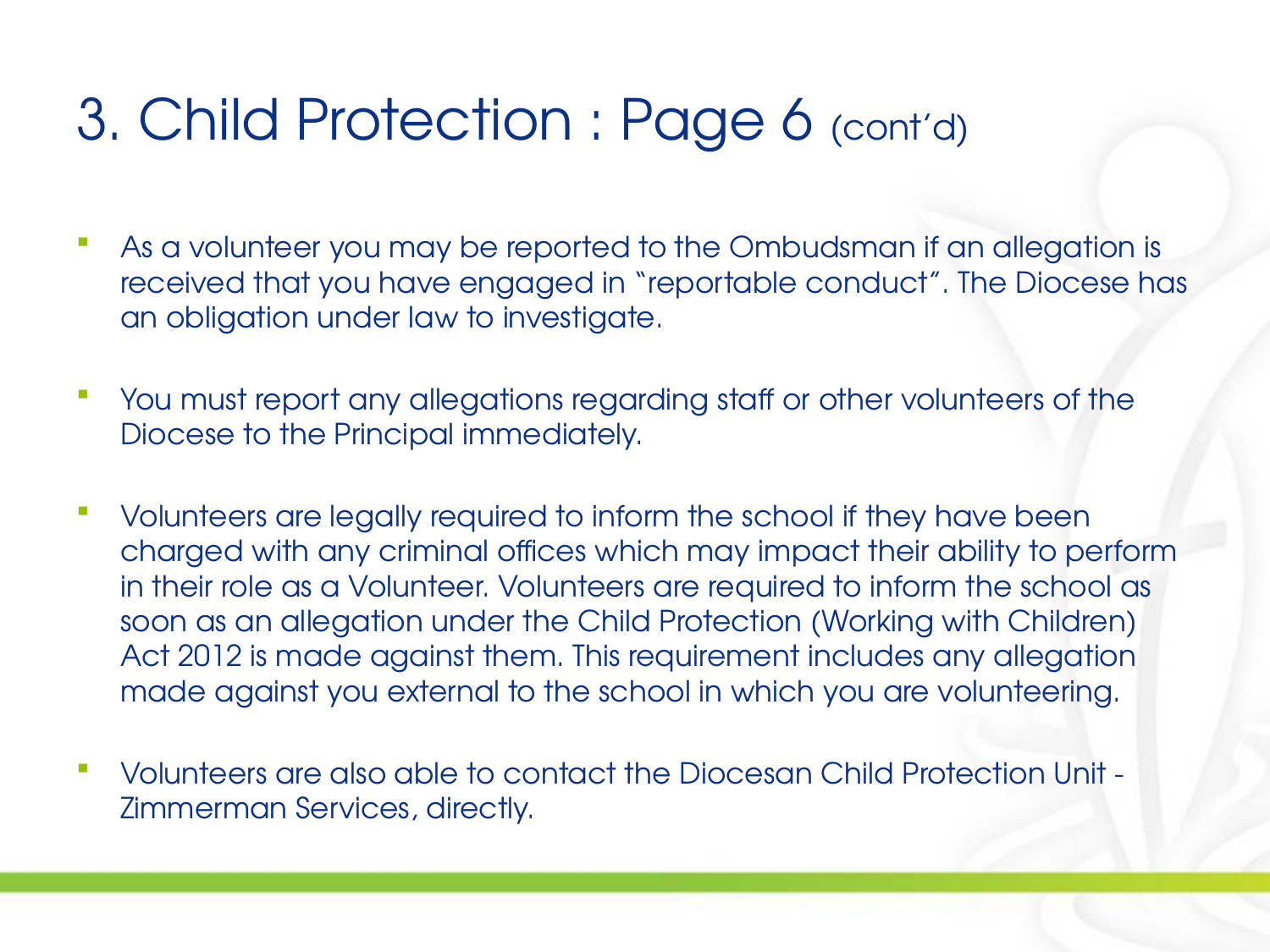

# 3. Child Protection : Page 6 (cont’d)
As a volunteer you may be reported to the Ombudsman if an allegation is received that you have engaged in “reportable conduct”. The Diocese has an obligation under law to investigate.

You must report any allegations regarding staff or other volunteers of the Diocese to the Principal immediately.

Volunteers are legally required to inform the school if they have been charged with any criminal offices which may impact their ability to perform in their role as a Volunteer. Volunteers are required to inform the school as soon as an allegation under the Child Protection (Working with Children) Act 2012 is made against them. This requirement includes any allegation made against you external to the school in which you are volunteering.

Volunteers are also able to contact the Diocesan Child Protection Unit -  Zimmerman Services, directly.